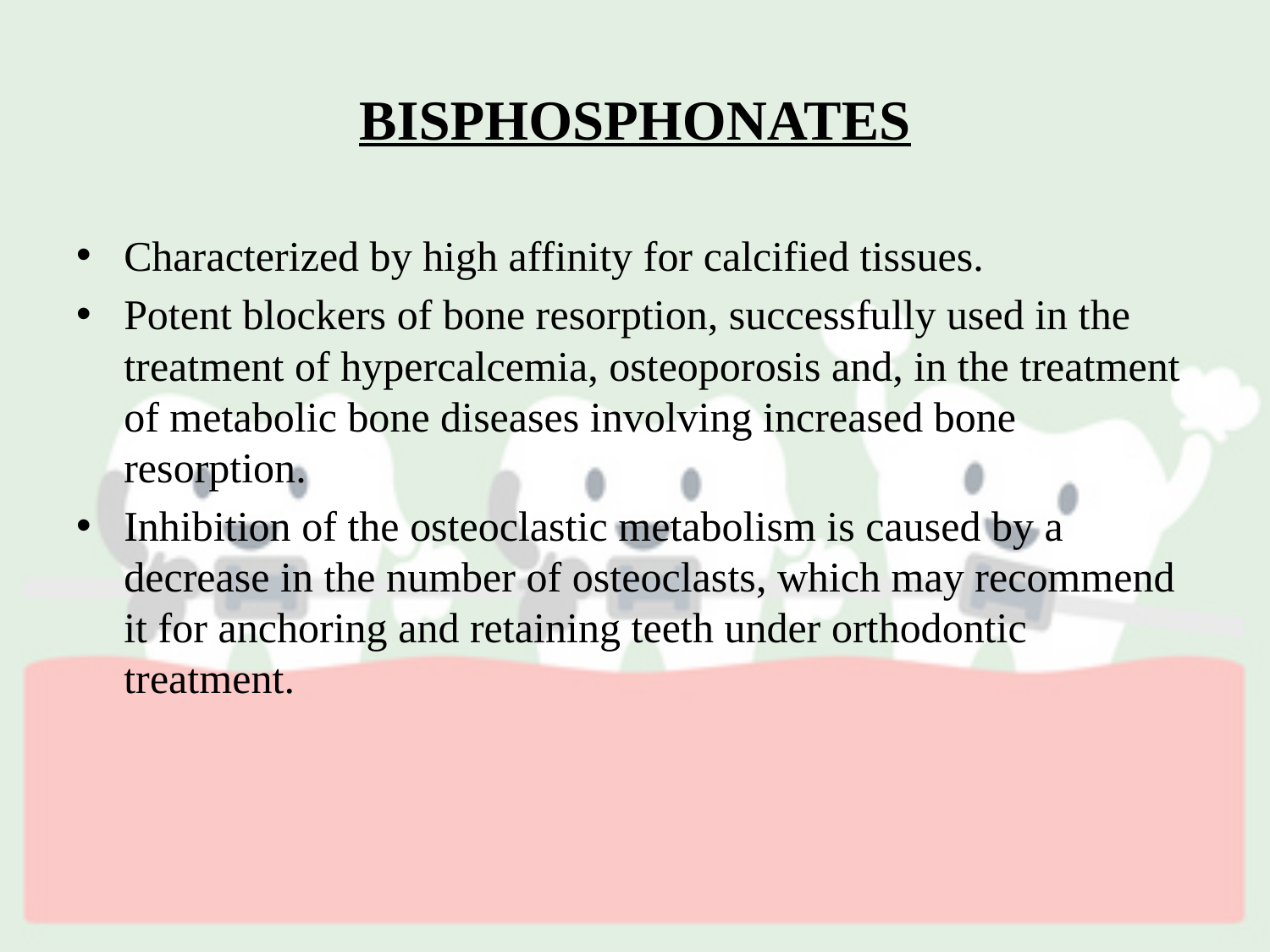

# BISPHOSPHONATES
Characterized by high affinity for calcified tissues.
Potent blockers of bone resorption, successfully used in the treatment of hypercalcemia, osteoporosis and, in the treatment of metabolic bone diseases involving increased bone resorption.
Inhibition of the osteoclastic metabolism is caused by a decrease in the number of osteoclasts, which may recommend it for anchoring and retaining teeth under orthodontic treatment.